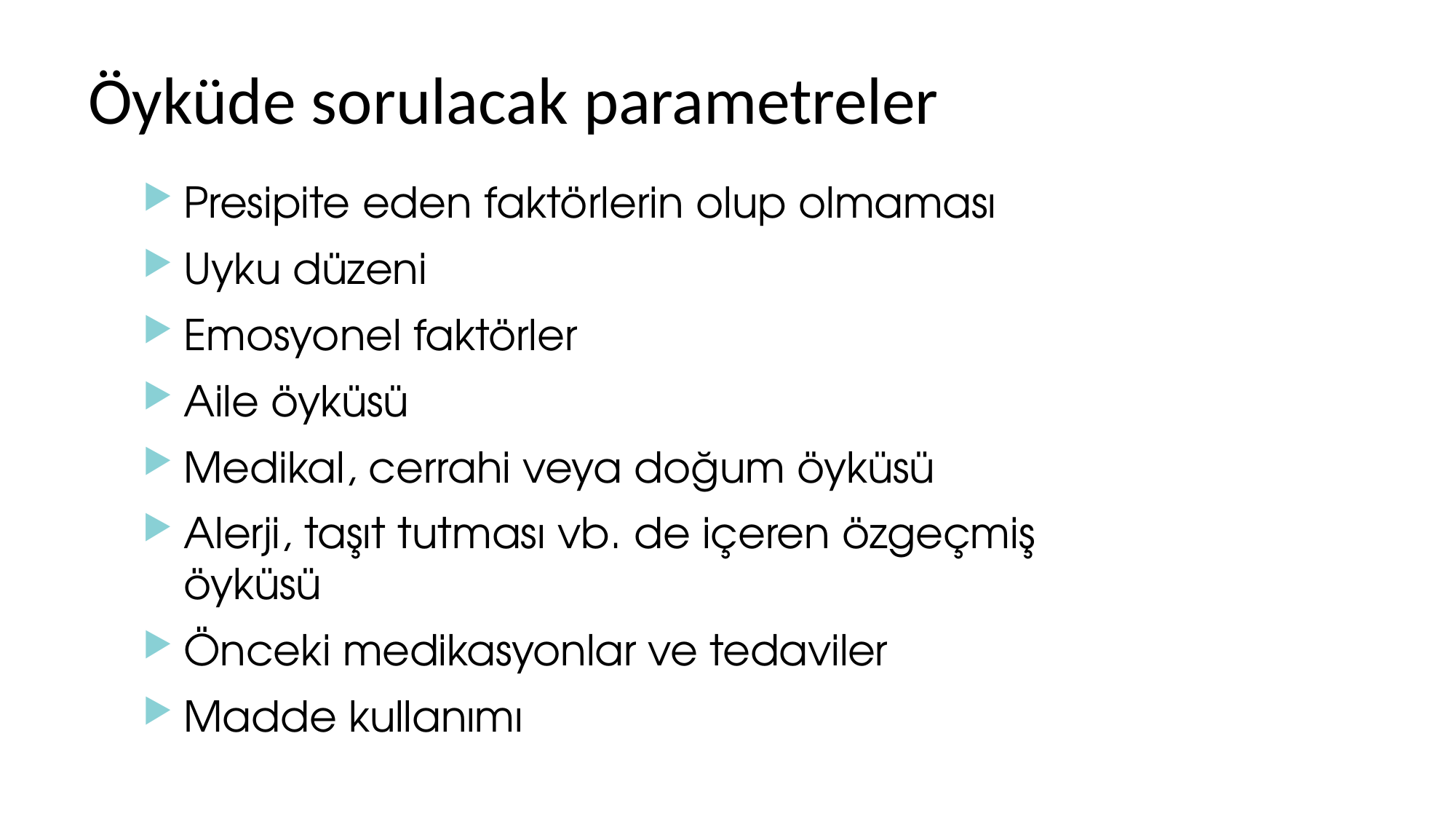

# Öyküde sorulacak parametreler
Presipite eden faktörlerin olup olmaması
Uyku düzeni
Emosyonel faktörler
Aile öyküsü
Medikal, cerrahi veya doğum öyküsü
Alerji, taşıt tutması vb. de içeren özgeçmiş öyküsü
Önceki medikasyonlar ve tedaviler
Madde kullanımı